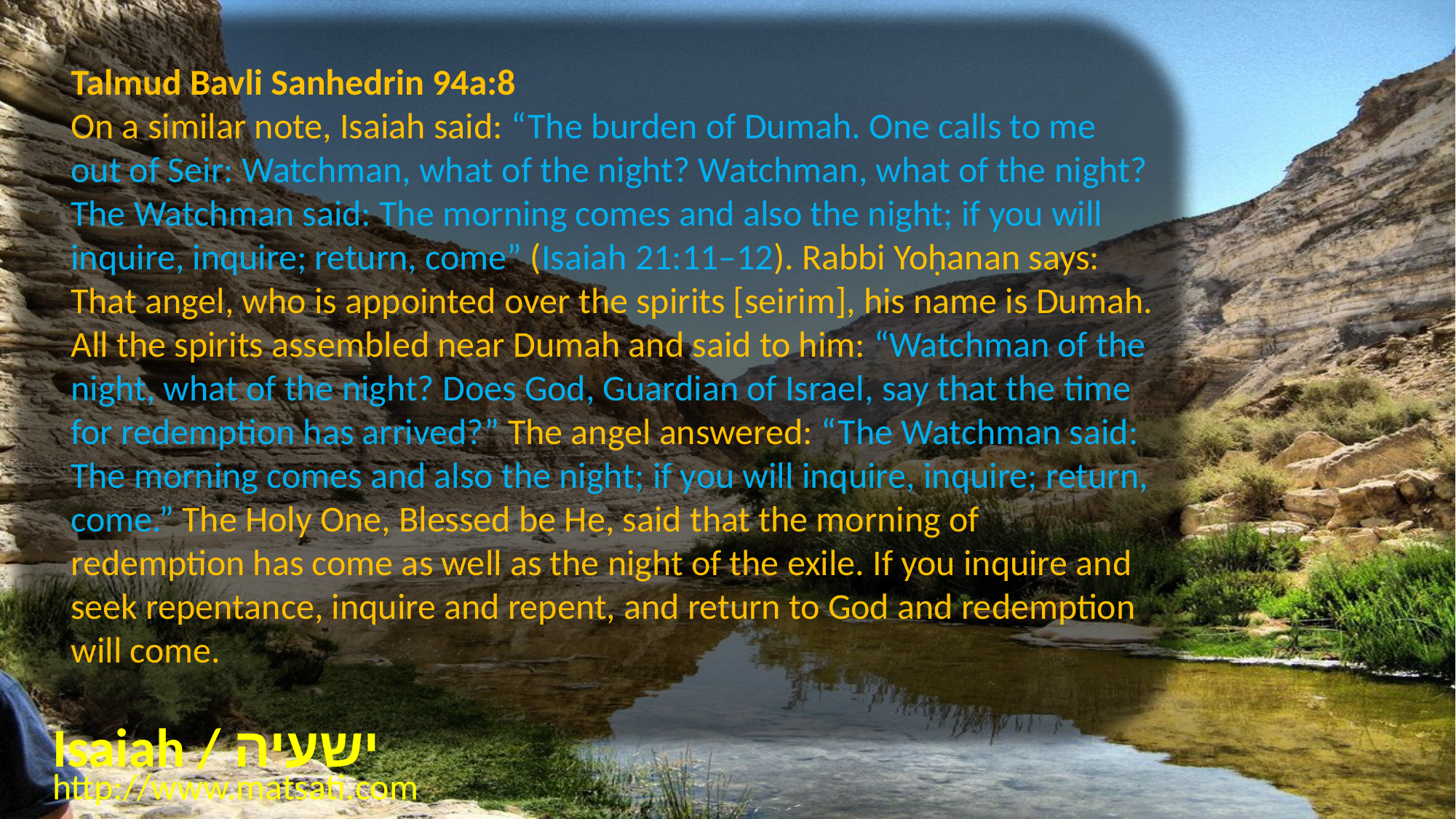

Talmud Bavli Sanhedrin 94a:8
On a similar note, Isaiah said: “The burden of Dumah. One calls to me out of Seir: Watchman, what of the night? Watchman, what of the night? The Watchman said: The morning comes and also the night; if you will inquire, inquire; return, come” (Isaiah 21:11–12). Rabbi Yoḥanan says: That angel, who is appointed over the spirits [seirim], his name is Dumah. All the spirits assembled near Dumah and said to him: “Watchman of the night, what of the night? Does God, Guardian of Israel, say that the time for redemption has arrived?” The angel answered: “The Watchman said: The morning comes and also the night; if you will inquire, inquire; return, come.” The Holy One, Blessed be He, said that the morning of redemption has come as well as the night of the exile. If you inquire and seek repentance, inquire and repent, and return to God and redemption will come.
Isaiah / ישעיה
http://www.matsati.com